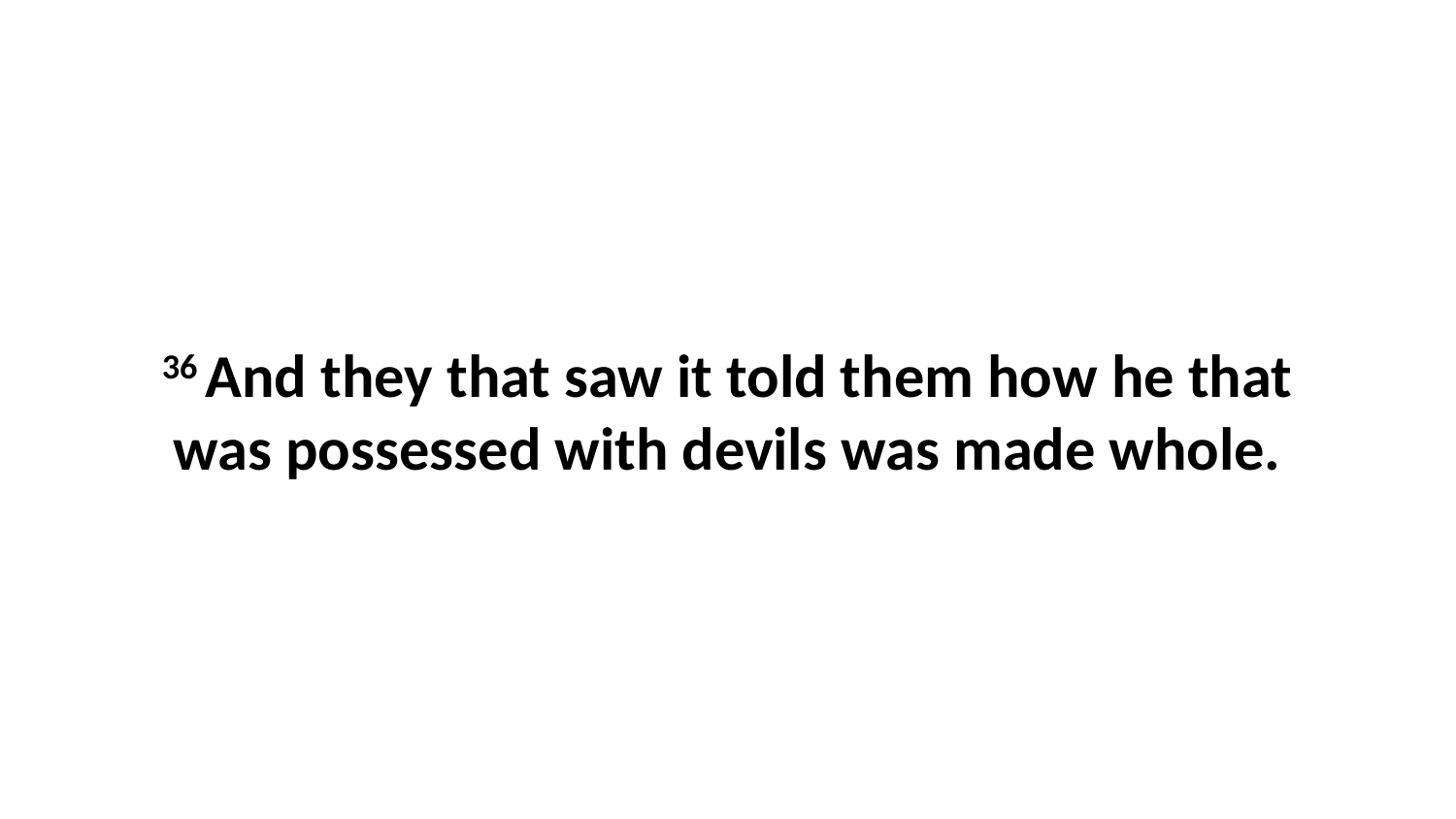

36 And they that saw it told them how he that was possessed with devils was made whole.